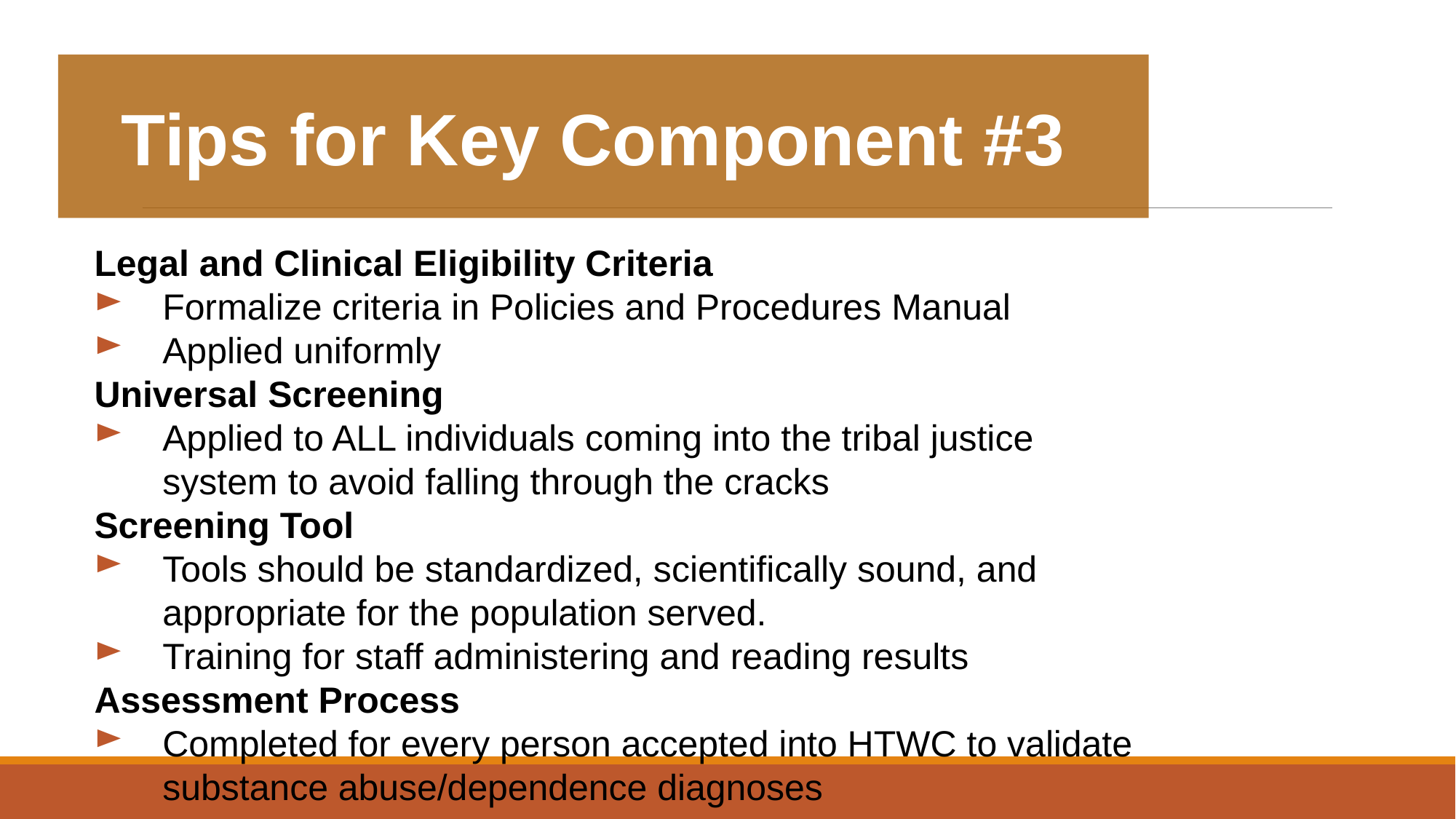

Tips for Key Component #3

Legal and Clinical Eligibility Criteria
Formalize criteria in Policies and Procedures Manual
Applied uniformly
Universal Screening
Applied to ALL individuals coming into the tribal justice system to avoid falling through the cracks
Screening Tool
Tools should be standardized, scientifically sound, and appropriate for the population served.
Training for staff administering and reading results
Assessment Process
Completed for every person accepted into HTWC to validate substance abuse/dependence diagnoses